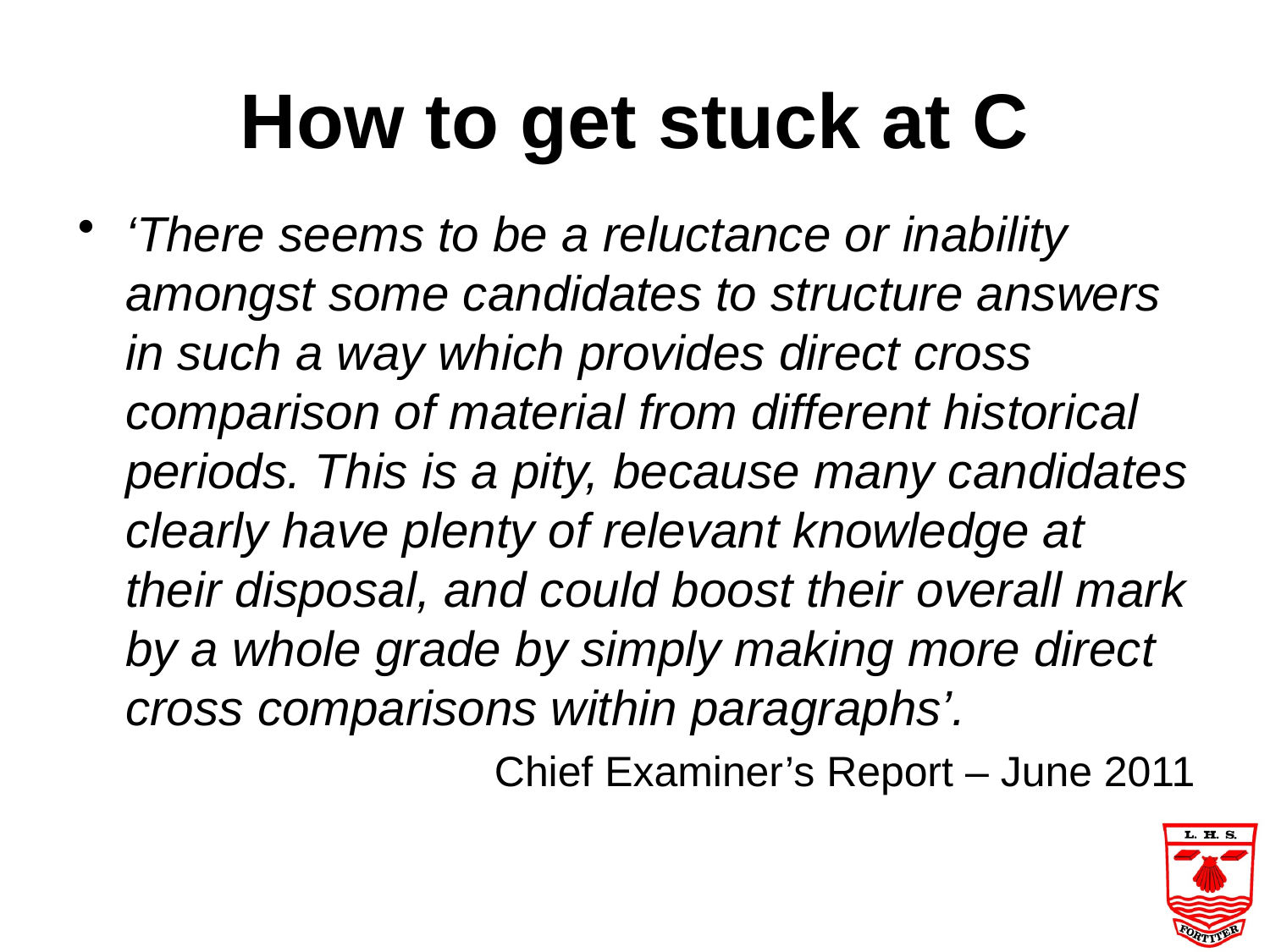

# How to get stuck at C
‘There seems to be a reluctance or inability amongst some candidates to structure answers in such a way which provides direct cross comparison of material from different historical periods. This is a pity, because many candidates clearly have plenty of relevant knowledge at their disposal, and could boost their overall mark by a whole grade by simply making more direct cross comparisons within paragraphs’.
Chief Examiner’s Report – June 2011